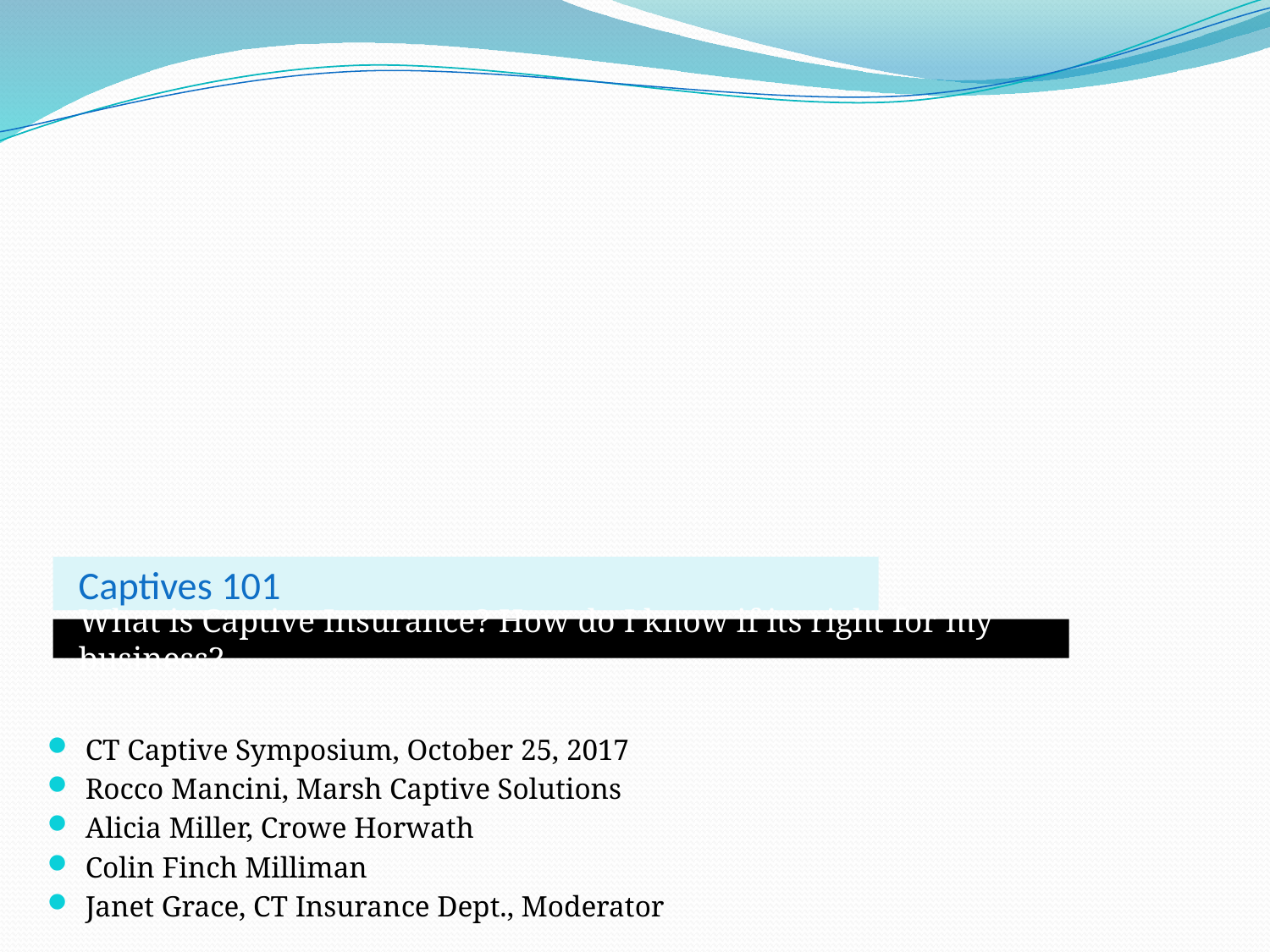

# Captives 101
What is Captive Insurance? How do I know if its right for my business?
CT Captive Symposium, October 25, 2017
Rocco Mancini, Marsh Captive Solutions
Alicia Miller, Crowe Horwath
Colin Finch Milliman
Janet Grace, CT Insurance Dept., Moderator